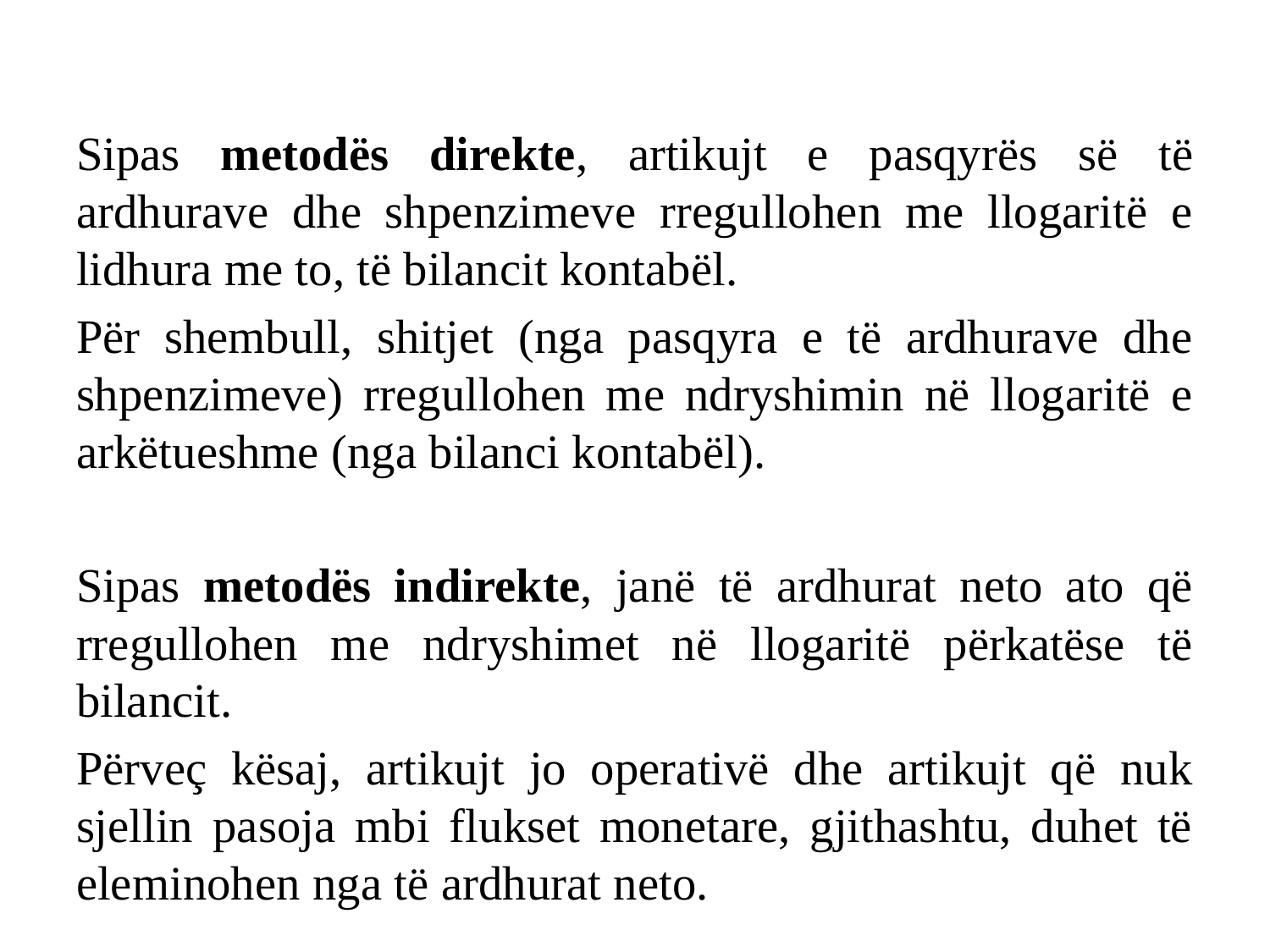

#
Sipas metodës direkte, artikujt e pasqyrës së të ardhurave dhe shpenzimeve rregullohen me llogaritë e lidhura me to, të bilancit kontabël.
Për shembull, shitjet (nga pasqyra e të ardhurave dhe shpenzimeve) rregullohen me ndryshimin në llogaritë e arkëtueshme (nga bilanci kontabël).

Sipas metodës indirekte, janë të ardhurat neto ato që rregullohen me ndryshimet në llogaritë përkatëse të bilancit.
Përveç kësaj, artikujt jo operativë dhe artikujt që nuk sjellin pasoja mbi flukset monetare, gjithashtu, duhet të eleminohen nga të ardhurat neto.